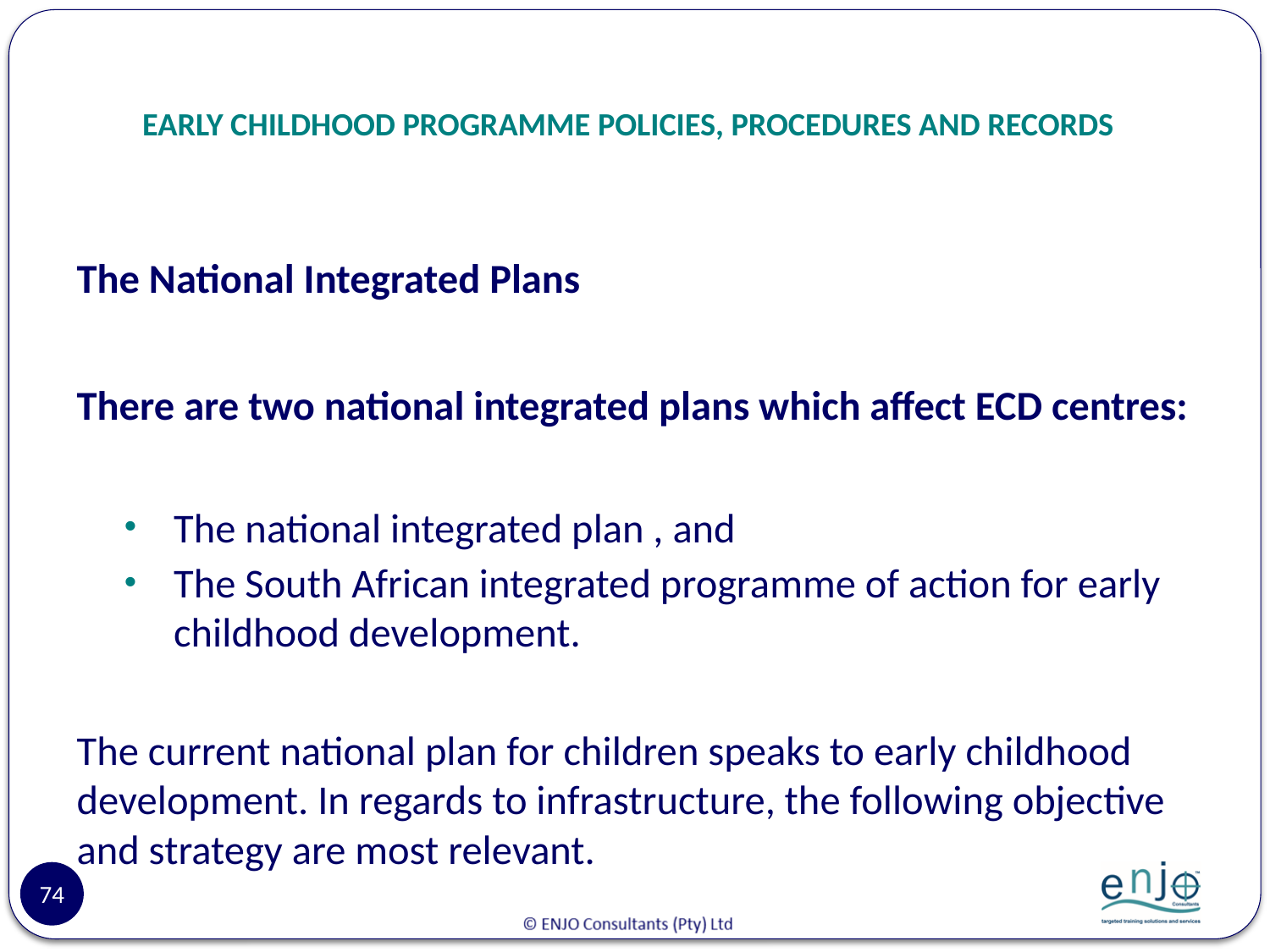

# EARLY CHILDHOOD PROGRAMME POLICIES, PROCEDURES AND RECORDS
The National Integrated Plans

There are two national integrated plans which affect ECD centres:

The national integrated plan , and
The South African integrated programme of action for early childhood development.

The current national plan for children speaks to early childhood development. In regards to infrastructure, the following objective and strategy are most relevant.

74